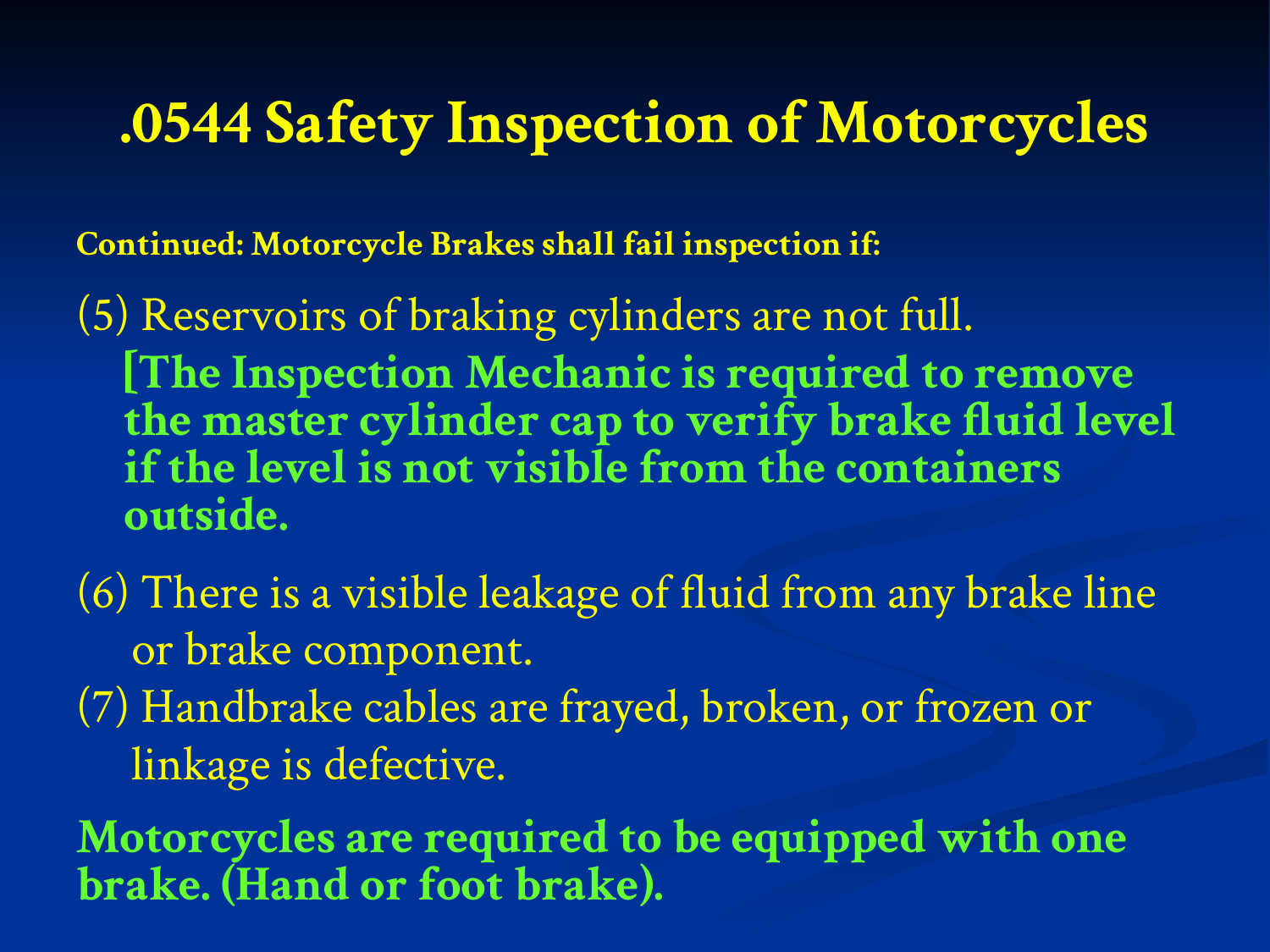

# .0544 Safety Inspection of Motorcycles
Continued: Motorcycle Brakes shall fail inspection if:

(5) Reservoirs of braking cylinders are not full.
	[The Inspection Mechanic is required to remove the master cylinder cap to verify brake fluid level if the level is not visible from the containers outside.

(6) There is a visible leakage of fluid from any brake line
     or brake component.
(7) Handbrake cables are frayed, broken, or frozen or
     linkage is defective.

Motorcycles are required to be equipped with one brake. (Hand or foot brake).